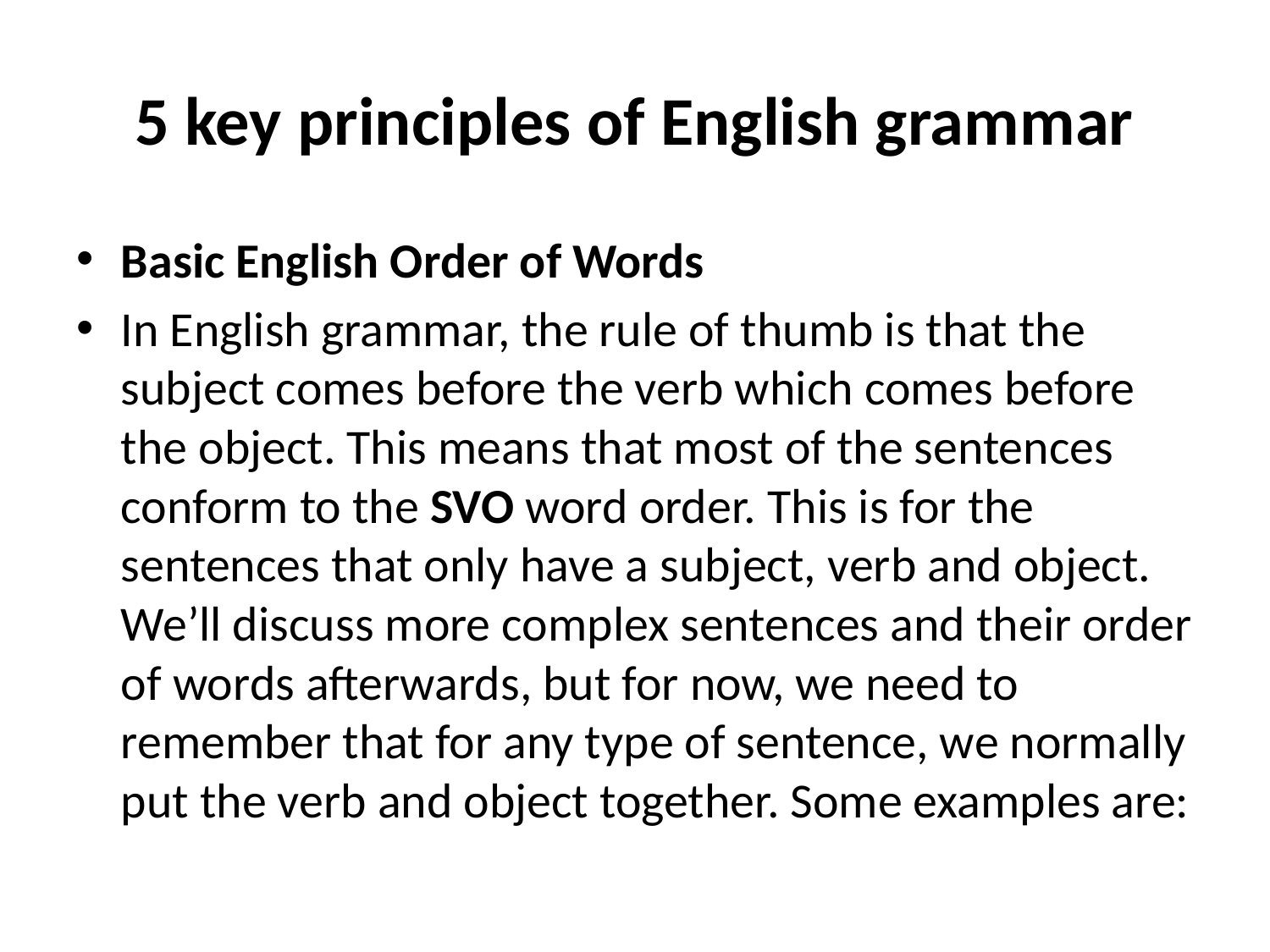

# 5 key principles of English grammar
Basic English Order of Words
In English grammar, the rule of thumb is that the subject comes before the verb which comes before the object. This means that most of the sentences conform to the SVO word order. This is for the sentences that only have a subject, verb and object. We’ll discuss more complex sentences and their order of words afterwards, but for now, we need to remember that for any type of sentence, we normally put the verb and object together. Some examples are: